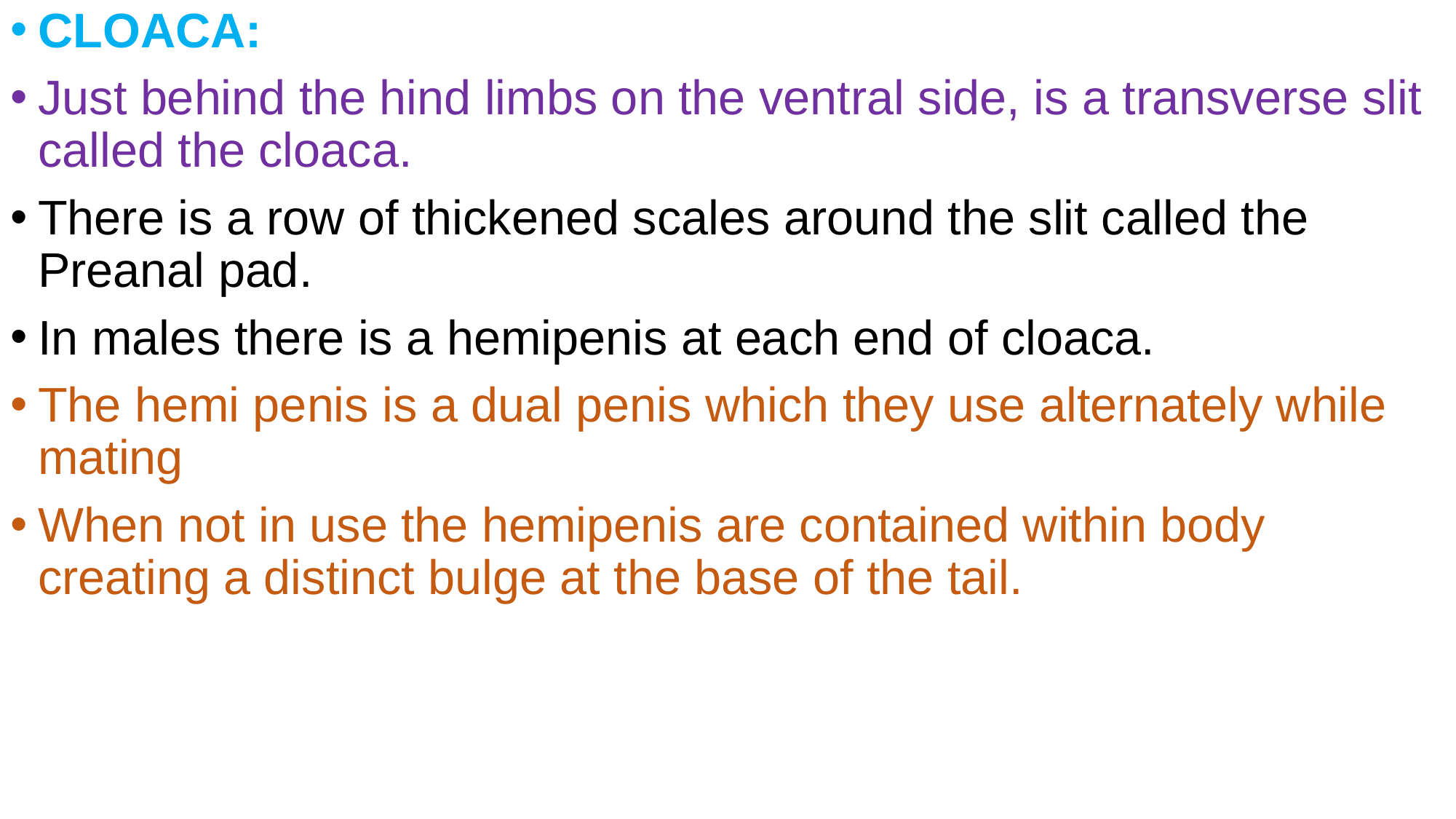

CLOACA:
Just behind the hind limbs on the ventral side, is a transverse slit called the cloaca.
There is a row of thickened scales around the slit called the Preanal pad.
In males there is a hemipenis at each end of cloaca.
The hemi penis is a dual penis which they use alternately while mating
When not in use the hemipenis are contained within body creating a distinct bulge at the base of the tail.